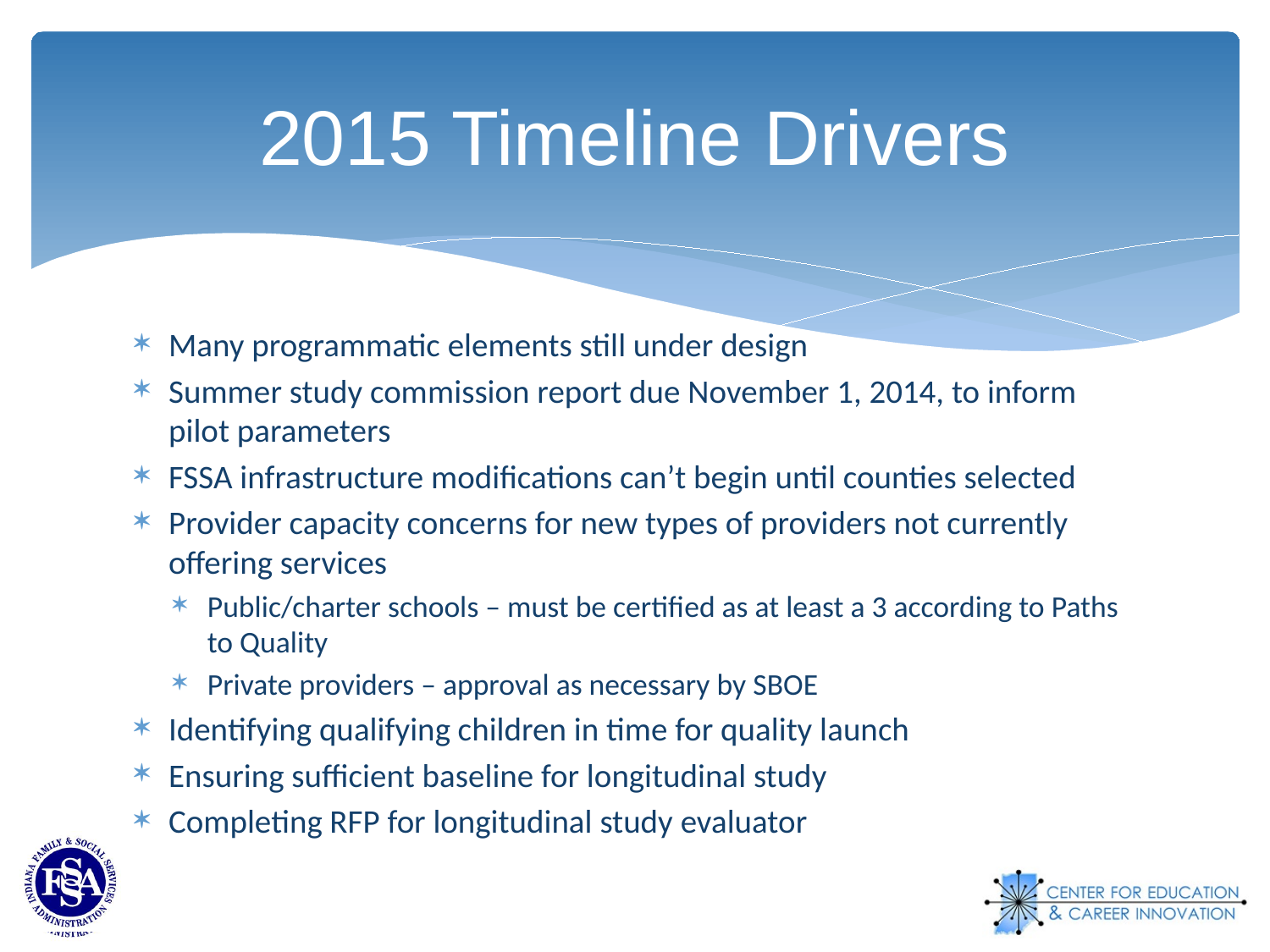

# 2015 Timeline Drivers
Many programmatic elements still under design
Summer study commission report due November 1, 2014, to inform pilot parameters
FSSA infrastructure modifications can’t begin until counties selected
Provider capacity concerns for new types of providers not currently offering services
Public/charter schools – must be certified as at least a 3 according to Paths to Quality
Private providers – approval as necessary by SBOE
Identifying qualifying children in time for quality launch
Ensuring sufficient baseline for longitudinal study
Completing RFP for longitudinal study evaluator